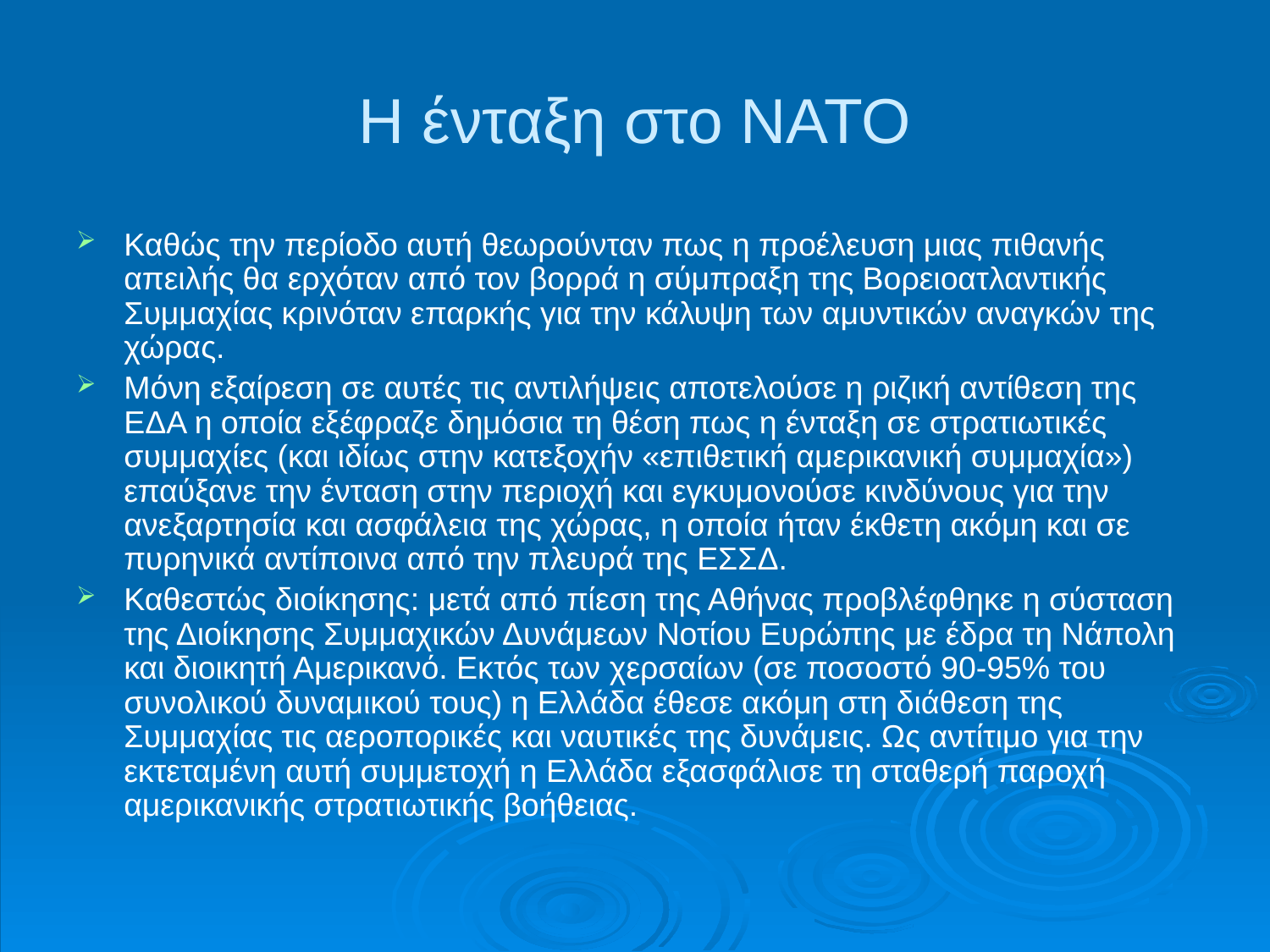

# Η ένταξη στο ΝΑΤΟ
Καθώς την περίοδο αυτή θεωρούνταν πως η προέλευση μιας πιθανής απειλής θα ερχόταν από τον βορρά η σύμπραξη της Βορειοατλαντικής Συμμαχίας κρινόταν επαρκής για την κάλυψη των αμυντικών αναγκών της χώρας.
Μόνη εξαίρεση σε αυτές τις αντιλήψεις αποτελούσε η ριζική αντίθεση της ΕΔΑ η οποία εξέφραζε δημόσια τη θέση πως η ένταξη σε στρατιωτικές συμμαχίες (και ιδίως στην κατεξοχήν «επιθετική αμερικανική συμμαχία») επαύξανε την ένταση στην περιοχή και εγκυμονούσε κινδύνους για την ανεξαρτησία και ασφάλεια της χώρας, η οποία ήταν έκθετη ακόμη και σε πυρηνικά αντίποινα από την πλευρά της ΕΣΣΔ.
Καθεστώς διοίκησης: μετά από πίεση της Αθήνας προβλέφθηκε η σύσταση της Διοίκησης Συμμαχικών Δυνάμεων Νοτίου Ευρώπης με έδρα τη Νάπολη και διοικητή Αμερικανό. Εκτός των χερσαίων (σε ποσοστό 90-95% του συνολικού δυναμικού τους) η Ελλάδα έθεσε ακόμη στη διάθεση της Συμμαχίας τις αεροπορικές και ναυτικές της δυνάμεις. Ως αντίτιμο για την εκτεταμένη αυτή συμμετοχή η Ελλάδα εξασφάλισε τη σταθερή παροχή αμερικανικής στρατιωτικής βοήθειας.